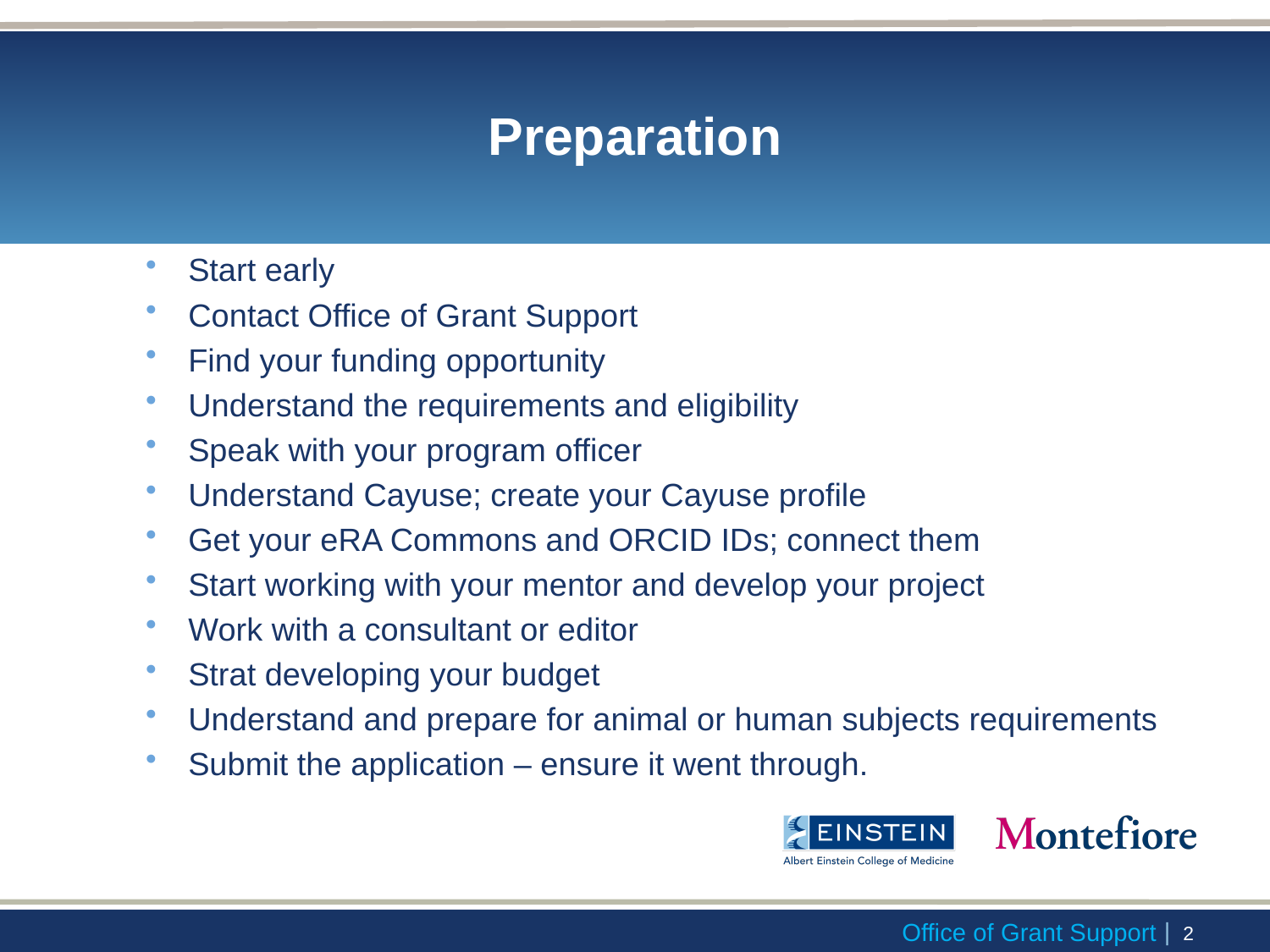

# Preparation
Start early
Contact Office of Grant Support
Find your funding opportunity
Understand the requirements and eligibility
Speak with your program officer
Understand Cayuse; create your Cayuse profile
Get your eRA Commons and ORCID IDs; connect them
Start working with your mentor and develop your project
Work with a consultant or editor
Strat developing your budget
Understand and prepare for animal or human subjects requirements
Submit the application – ensure it went through.
  |  2
Office of Grant Support